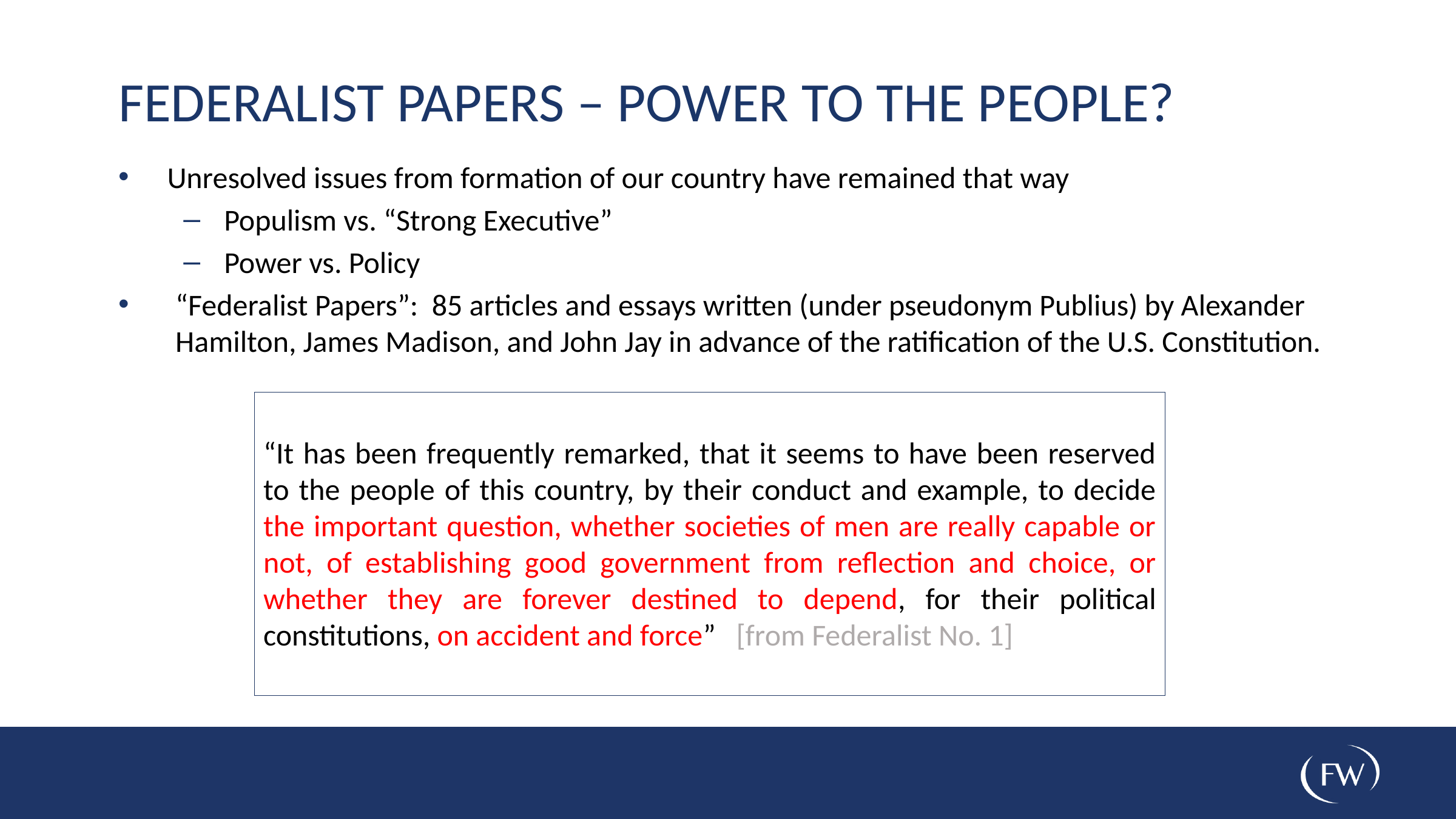

Federalist papers – power to the people?

Unresolved issues from formation of our country have remained that way
Populism vs. “Strong Executive”
Power vs. Policy
“Federalist Papers”:  85 articles and essays written (under pseudonym Publius) by Alexander Hamilton, James Madison, and John Jay in advance of the ratification of the U.S. Constitution.

“It has been frequently remarked, that it seems to have been reserved to the people of this country, by their conduct and example, to decide the important question, whether societies of men are really capable or not, of establishing good government from reflection and choice, or whether they are forever destined to depend, for their political constitutions, on accident and force”   [from Federalist No. 1]